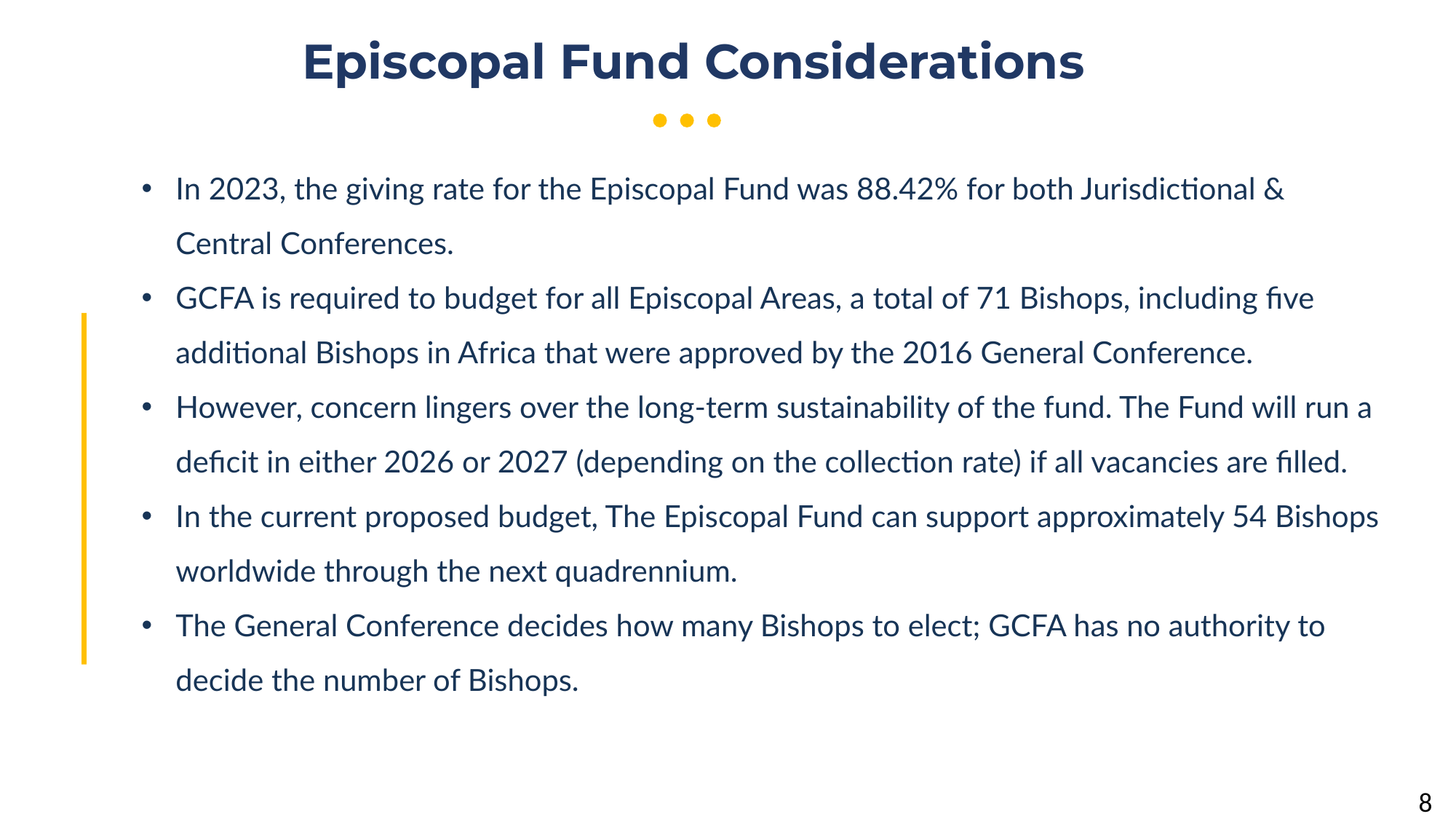

Episcopal Fund Considerations

In 2023, the giving rate for the Episcopal Fund was 88.42% for both Jurisdictional & Central Conferences.
GCFA is required to budget for all Episcopal Areas, a total of 71 Bishops, including five additional Bishops in Africa that were approved by the 2016 General Conference.
However, concern lingers over the long-term sustainability of the fund. The Fund will run a deficit in either 2026 or 2027 (depending on the collection rate) if all vacancies are filled.
In the current proposed budget, The Episcopal Fund can support approximately 54 Bishops worldwide through the next quadrennium.
The General Conference decides how many Bishops to elect; GCFA has no authority to decide the number of Bishops.

8